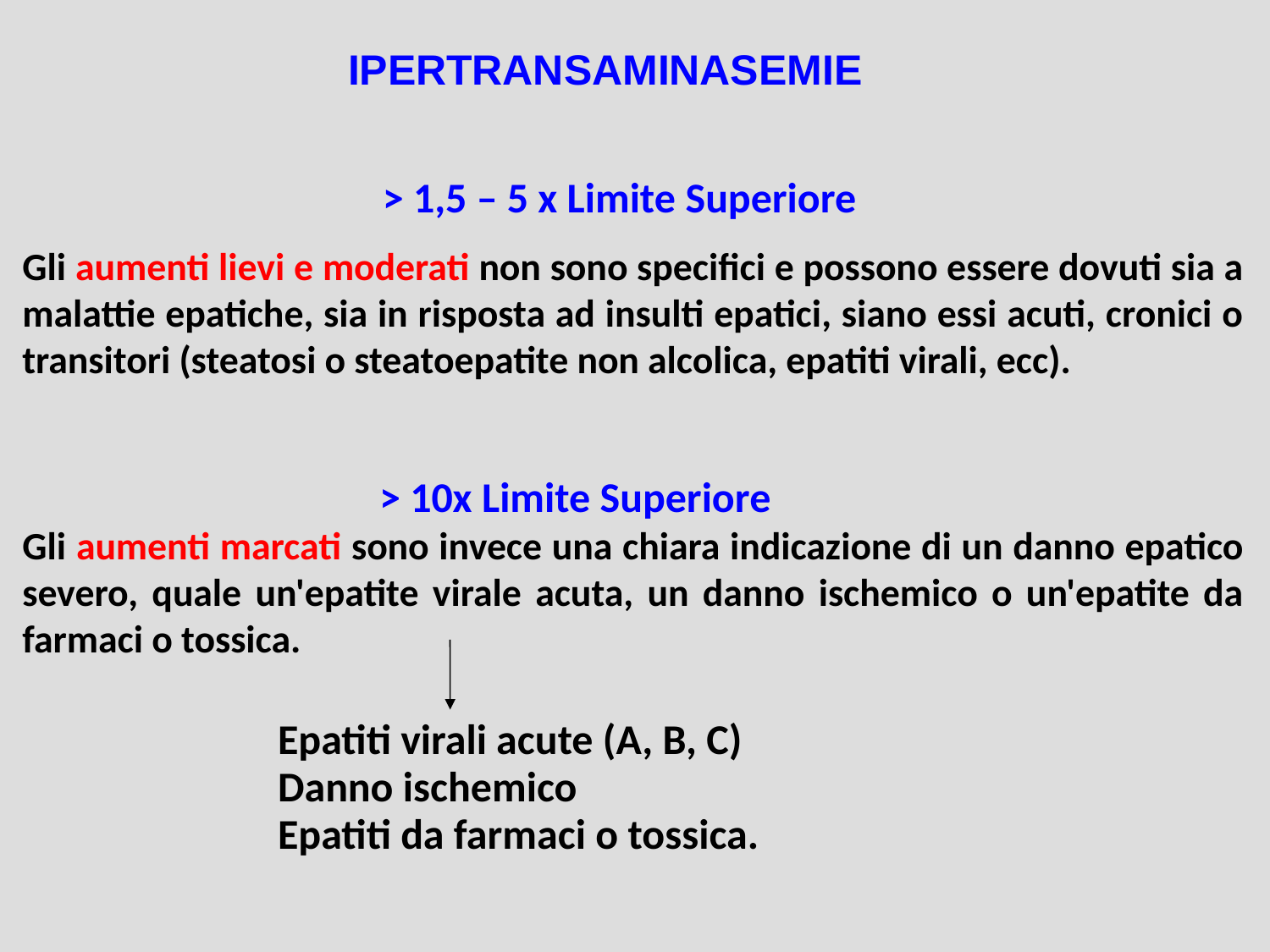

IPERTRANSAMINASEMIE
> 1,5 – 5 x Limite Superiore

Gli aumenti lievi e moderati non sono specifici e possono essere dovuti sia a malattie epatiche, sia in risposta ad insulti epatici, siano essi acuti, cronici o transitori (steatosi o steatoepatite non alcolica, epatiti virali, ecc).

Gli aumenti marcati sono invece una chiara indicazione di un danno epatico severo, quale un'epatite virale acuta, un danno ischemico o un'epatite da farmaci o tossica.
> 10x Limite Superiore

Epatiti virali acute (A, B, C)
Danno ischemico
Epatiti da farmaci o tossica.